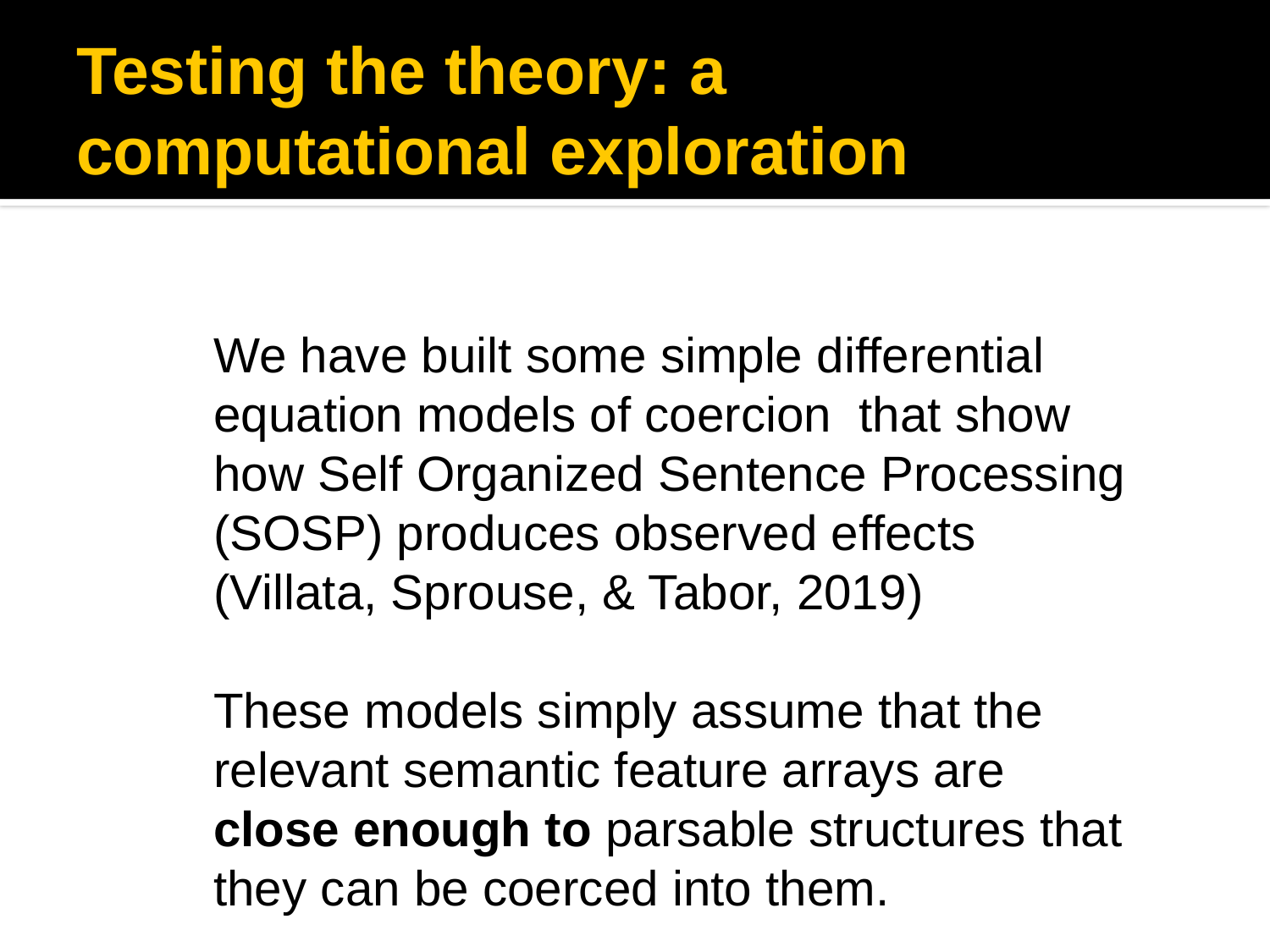

# Testing the theory: a computational exploration
We have built some simple differential equation models of coercion  that show how Self Organized Sentence Processing (SOSP) produces observed effects (Villata, Sprouse, & Tabor, 2019)

These models simply assume that the relevant semantic feature arrays are close enough to parsable structures that they can be coerced into them.